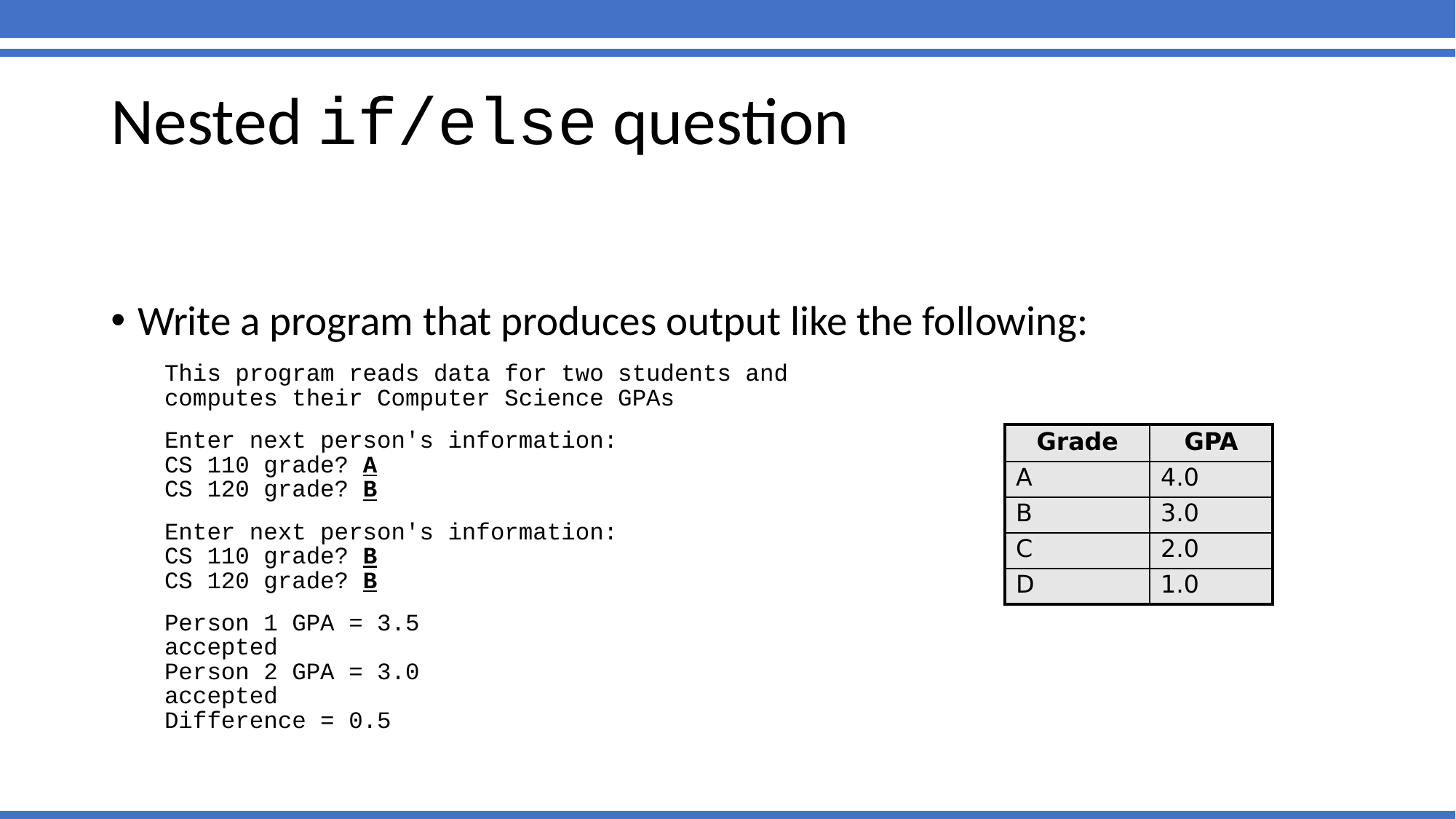

# Nested if/else question

Write a program that produces output like the following:

This program reads data for two students and
computes their Computer Science GPAs

Enter next person's information:
CS 110 grade? A
CS 120 grade? B

Enter next person's information:
CS 110 grade? B
CS 120 grade? B

Person 1 GPA = 3.5
accepted
Person 2 GPA = 3.0
accepted
Difference = 0.5
| Grade | GPA |
| --- | --- |
| A | 4.0 |
| B | 3.0 |
| C | 2.0 |
| D | 1.0 |